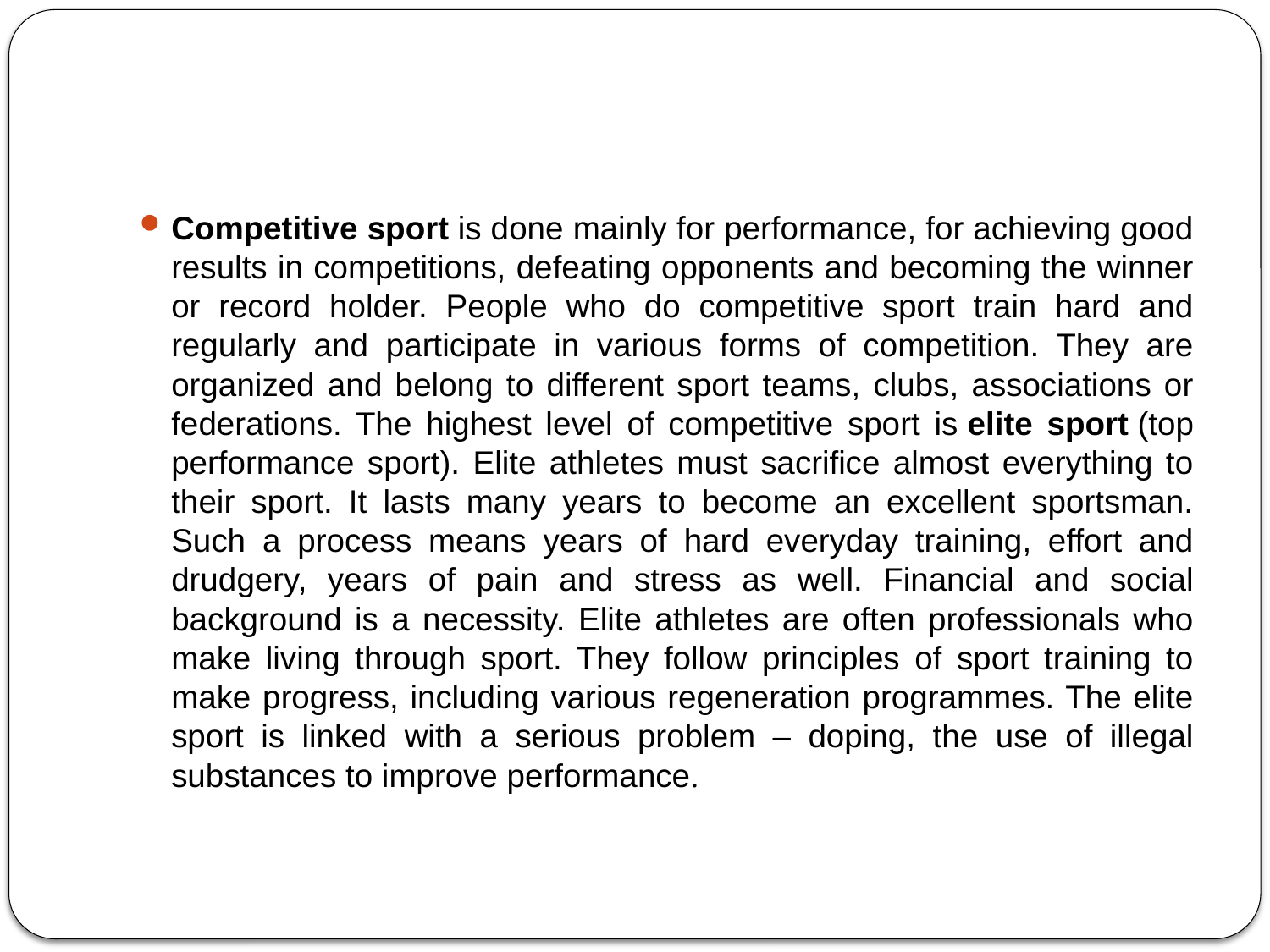

Competitive sport is done mainly for performance, for achieving good results in competitions, defeating opponents and becoming the winner or record holder. People who do competitive sport train hard and regularly and participate in various forms of competition. They are organized and belong to different sport teams, clubs, associations or federations. The highest level of competitive sport is elite sport (top performance sport). Elite athletes must sacrifice almost everything to their sport. It lasts many years to become an excellent sportsman. Such a process means years of hard everyday training, effort and drudgery, years of pain and stress as well. Financial and social background is a necessity. Elite athletes are often professionals who make living through sport. They follow principles of sport training to make progress, including various regeneration programmes. The elite sport is linked with a serious problem – doping, the use of illegal substances to improve performance.